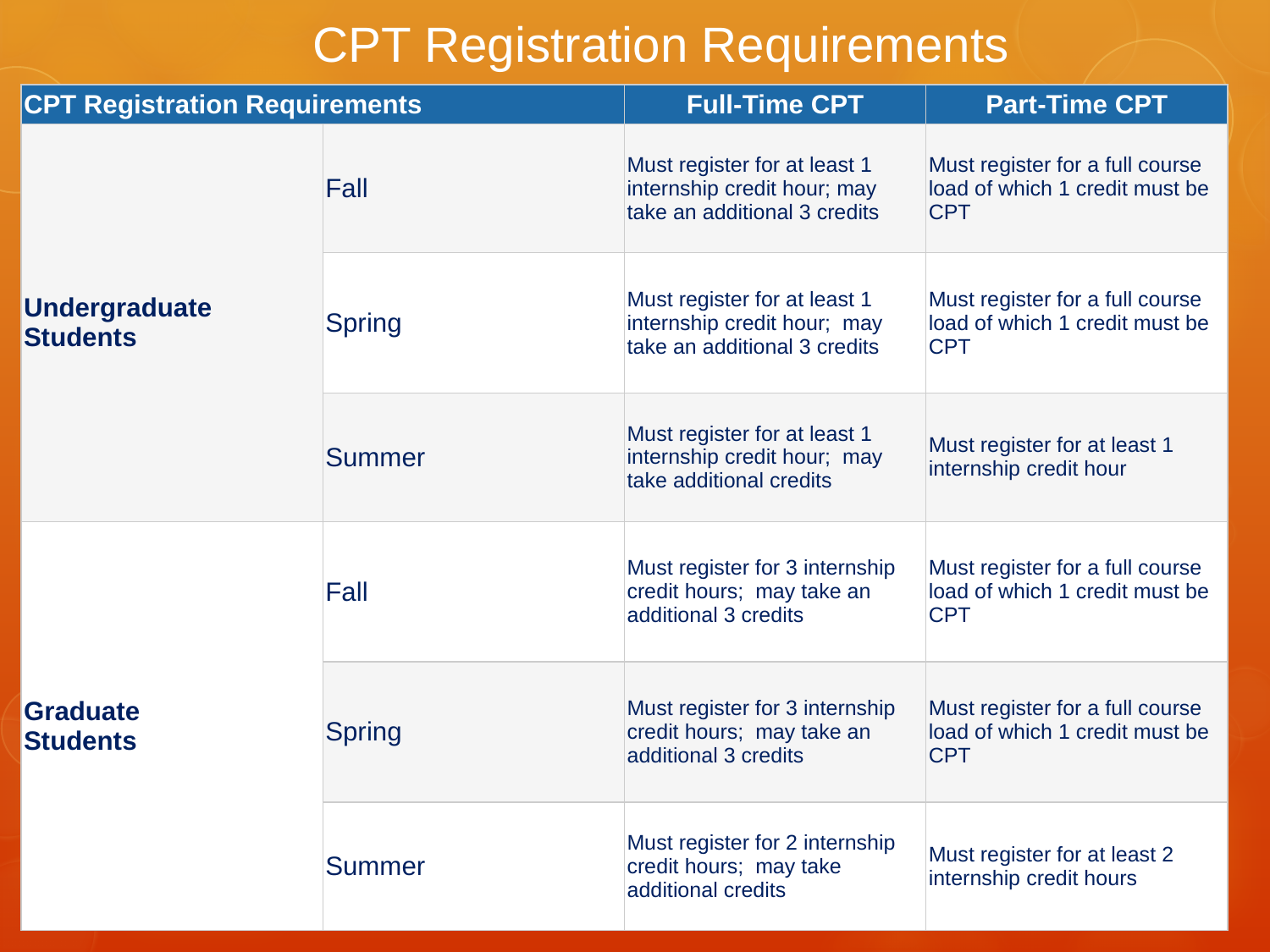

# CPT Registration Requirements
| CPT Registration Requirements |  | Full-Time CPT | Part-Time CPT |
| --- | --- | --- | --- |
| Undergraduate Students | Fall | Must register for at least 1 internship credit hour; may take an additional 3 credits | Must register for a full course load of which 1 credit must be CPT |
|  | Spring | Must register for at least 1 internship credit hour;  may take an additional 3 credits | Must register for a full course load of which 1 credit must be CPT |
|  | Summer | Must register for at least 1 internship credit hour;  may take additional credits | Must register for at least 1 internship credit hour |
| Graduate Students | Fall | Must register for 3 internship credit hours;  may take an additional 3 credits | Must register for a full course load of which 1 credit must be CPT |
|  | Spring | Must register for 3 internship credit hours;  may take an additional 3 credits | Must register for a full course load of which 1 credit must be CPT |
|  | Summer | Must register for 2 internship credit hours;  may take additional credits | Must register for at least 2 internship credit hours |